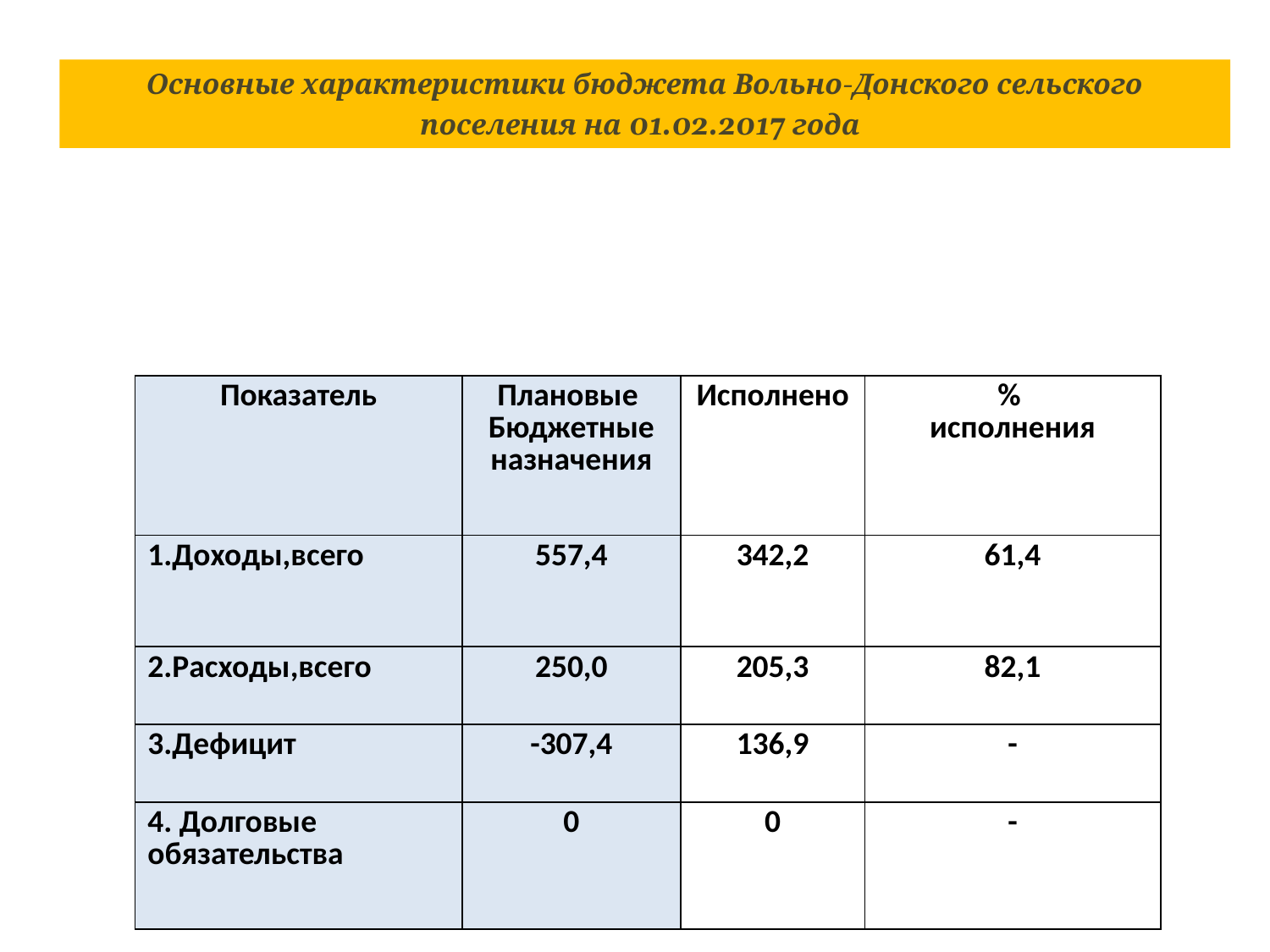

Основные характеристики бюджета Вольно-Донского сельского поселения на 01.02.2017 года
| Показатель | Плановые Бюджетные назначения | Исполнено | % исполнения |
| --- | --- | --- | --- |
| 1.Доходы,всего | 557,4 | 342,2 | 61,4 |
| 2.Расходы,всего | 250,0 | 205,3 | 82,1 |
| 3.Дефицит | -307,4 | 136,9 | - |
| 4. Долговые обязательства | 0 | 0 | - |